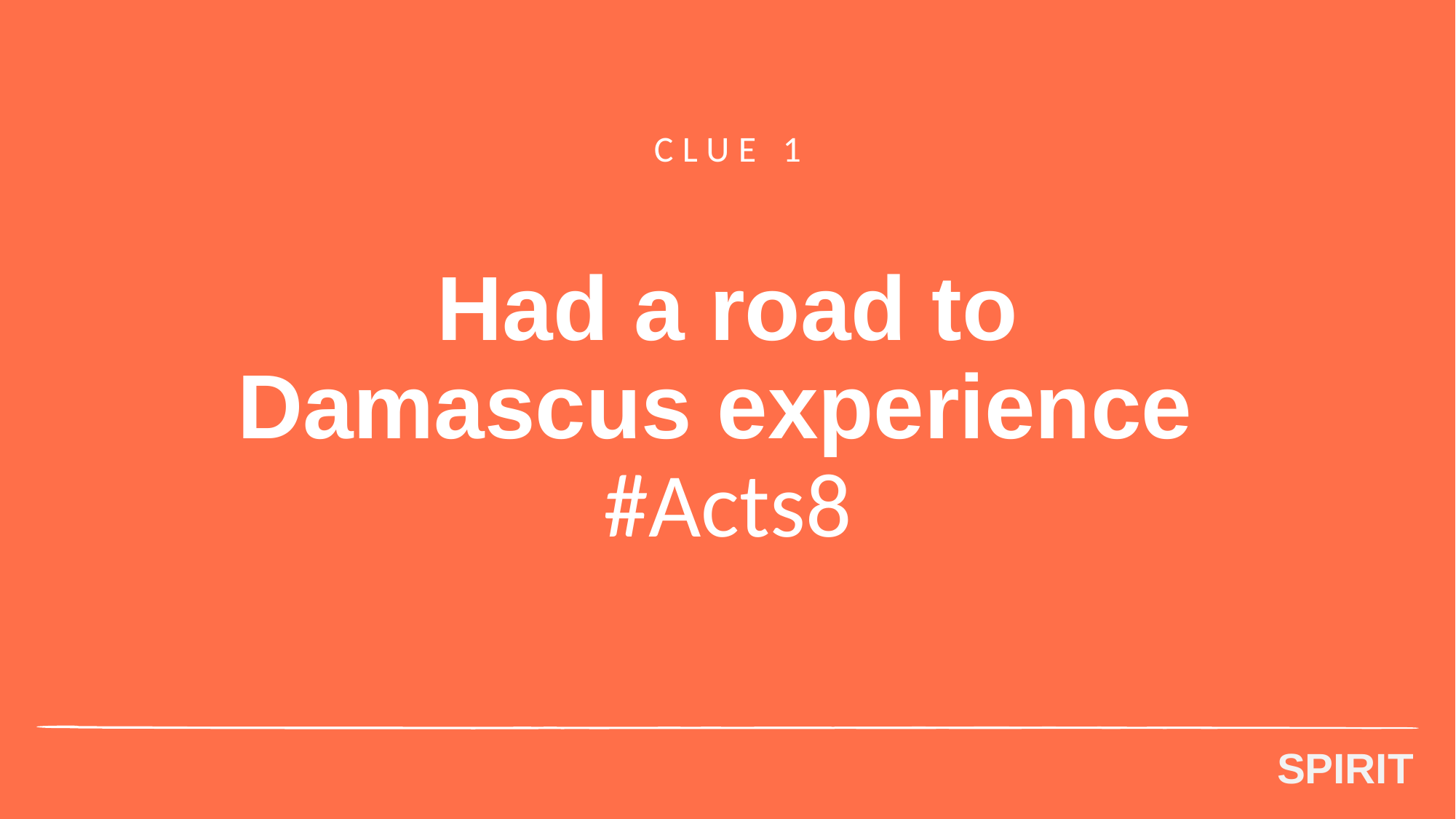

CLUE 1
# Had a road to Damascus experience #Acts8
SPIRIT